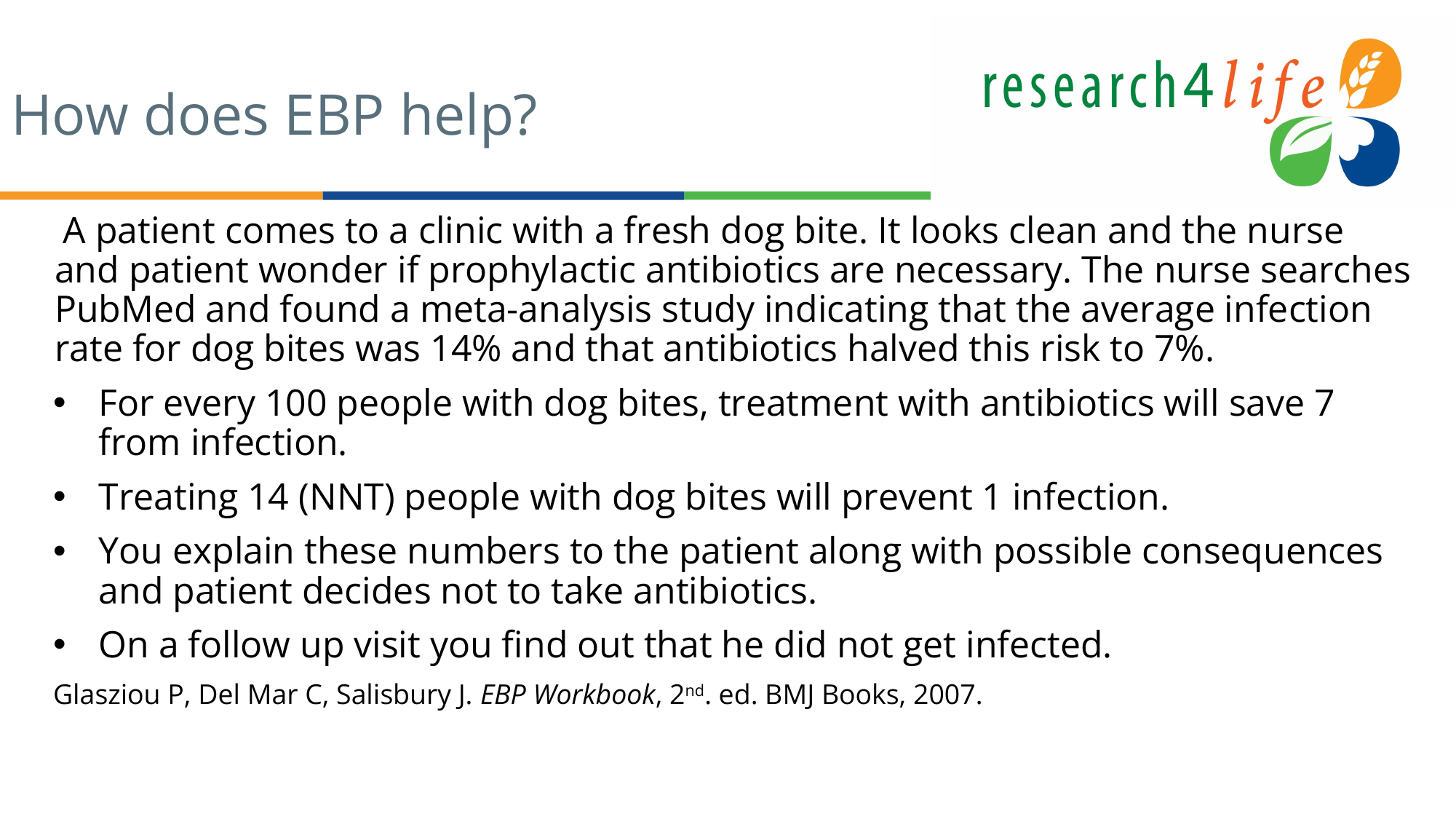

# PuPuvbb
How does EBP help?
  A patient comes to a clinic with a fresh dog bite. It looks clean and the nurse and patient wonder if prophylactic antibiotics are necessary. The nurse searches PubMed and found a meta-analysis study indicating that the average infection rate for dog bites was 14% and that antibiotics halved this risk to 7%.
For every 100 people with dog bites, treatment with antibiotics will save 7 from infection.
Treating 14 (NNT) people with dog bites will prevent 1 infection.
You explain these numbers to the patient along with possible consequences   and patient decides not to take antibiotics.
On a follow up visit you find out that he did not get infected.
Glasziou P, Del Mar C, Salisbury J. EBP Workbook, 2nd. ed. BMJ Books, 2007.